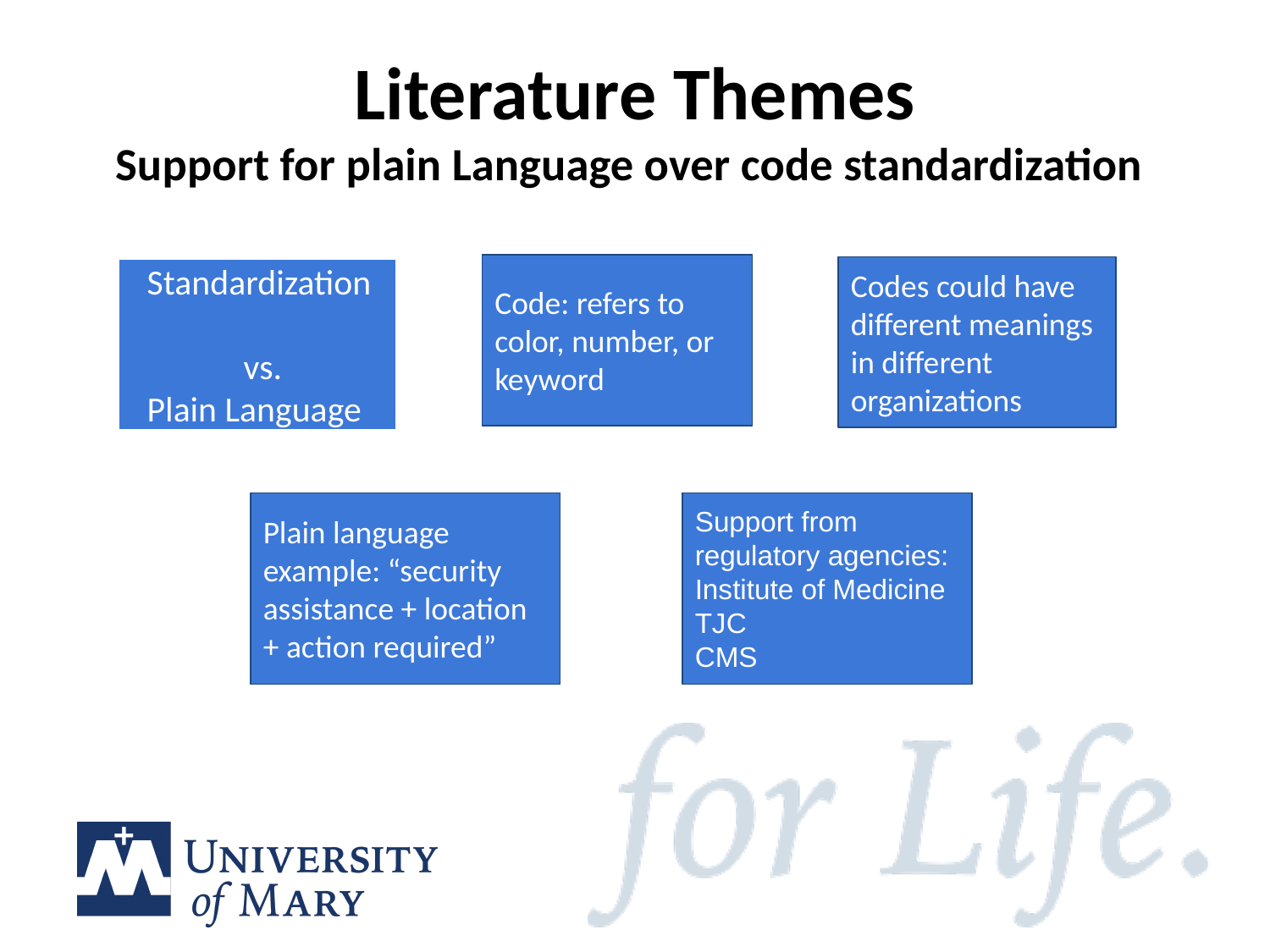

# Literature Themes
Support for plain Language over code standardization

Code: refers to color, number, or keyword
Codes could have different meanings in different organizations
  Standardization
              vs.
  Plain Language
Plain language example: “security assistance + location  + action required”
Support from regulatory agencies: Institute of Medicine
TJC
CMS